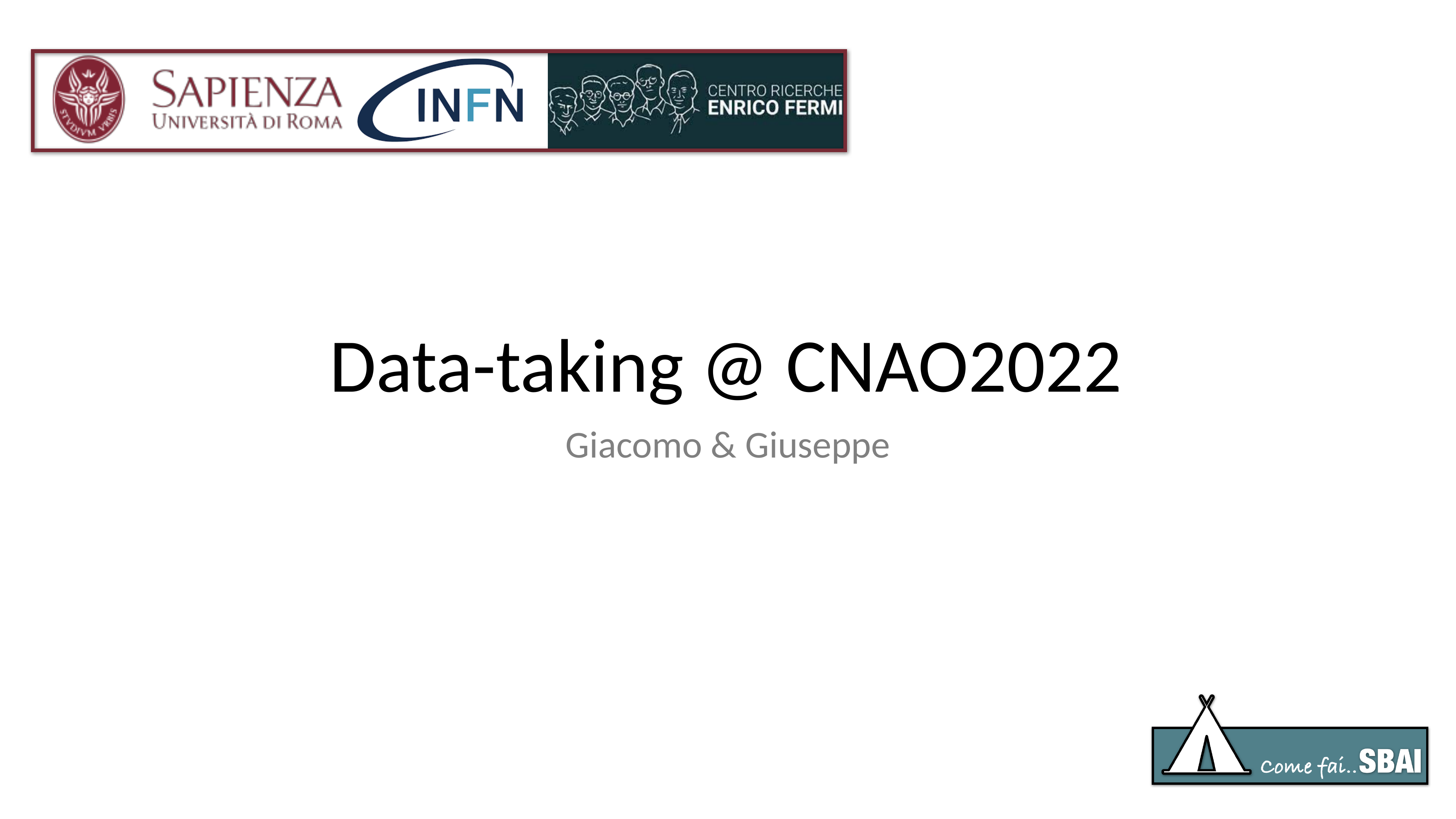

# Data-taking @ CNAO2022
Giacomo & Giuseppe